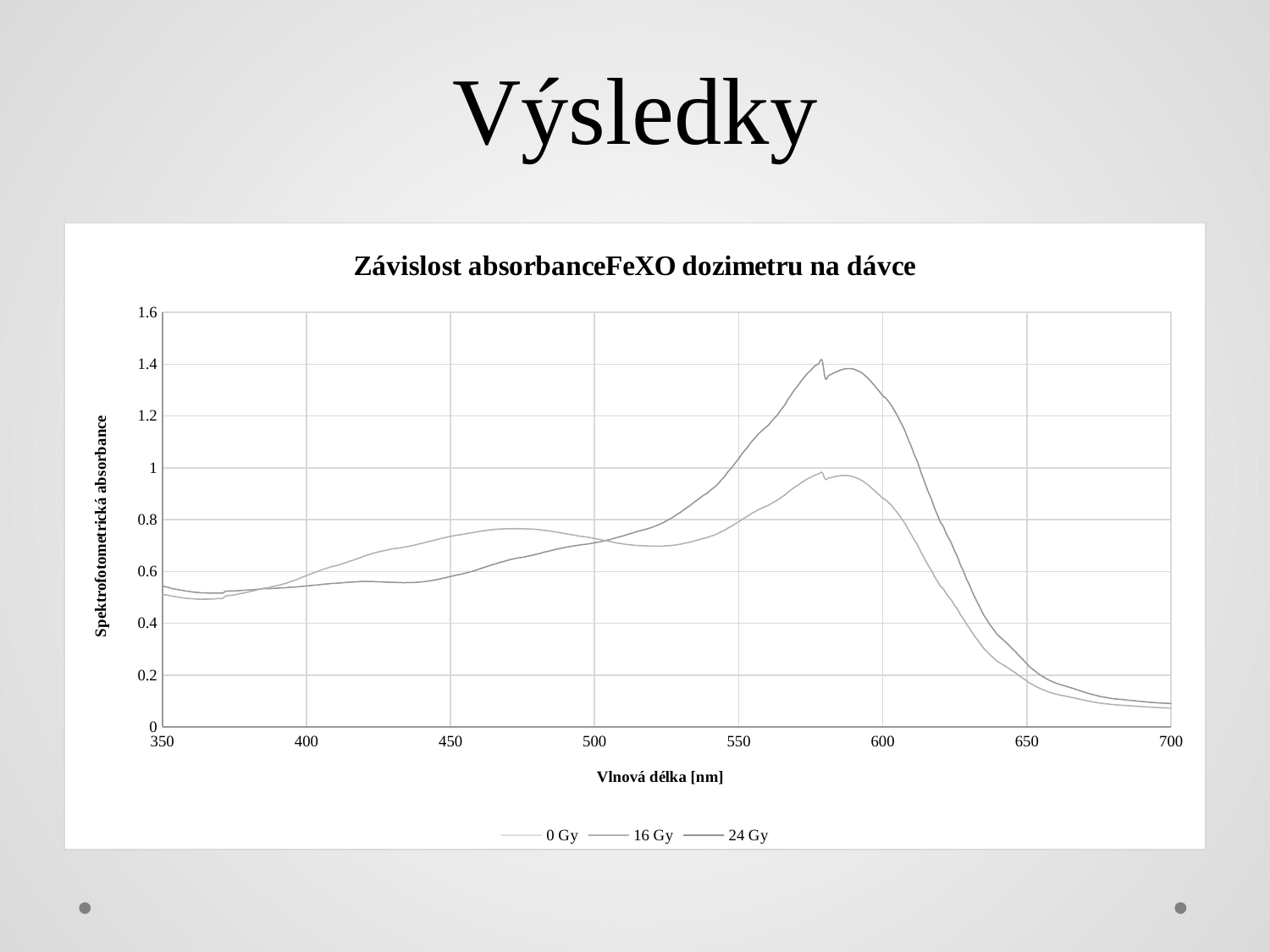

# Výsledky

### Chart: Závislost absorbanceFeXO dozimetru na dávce

| Category |  |  |  |
|---|---|---|---|